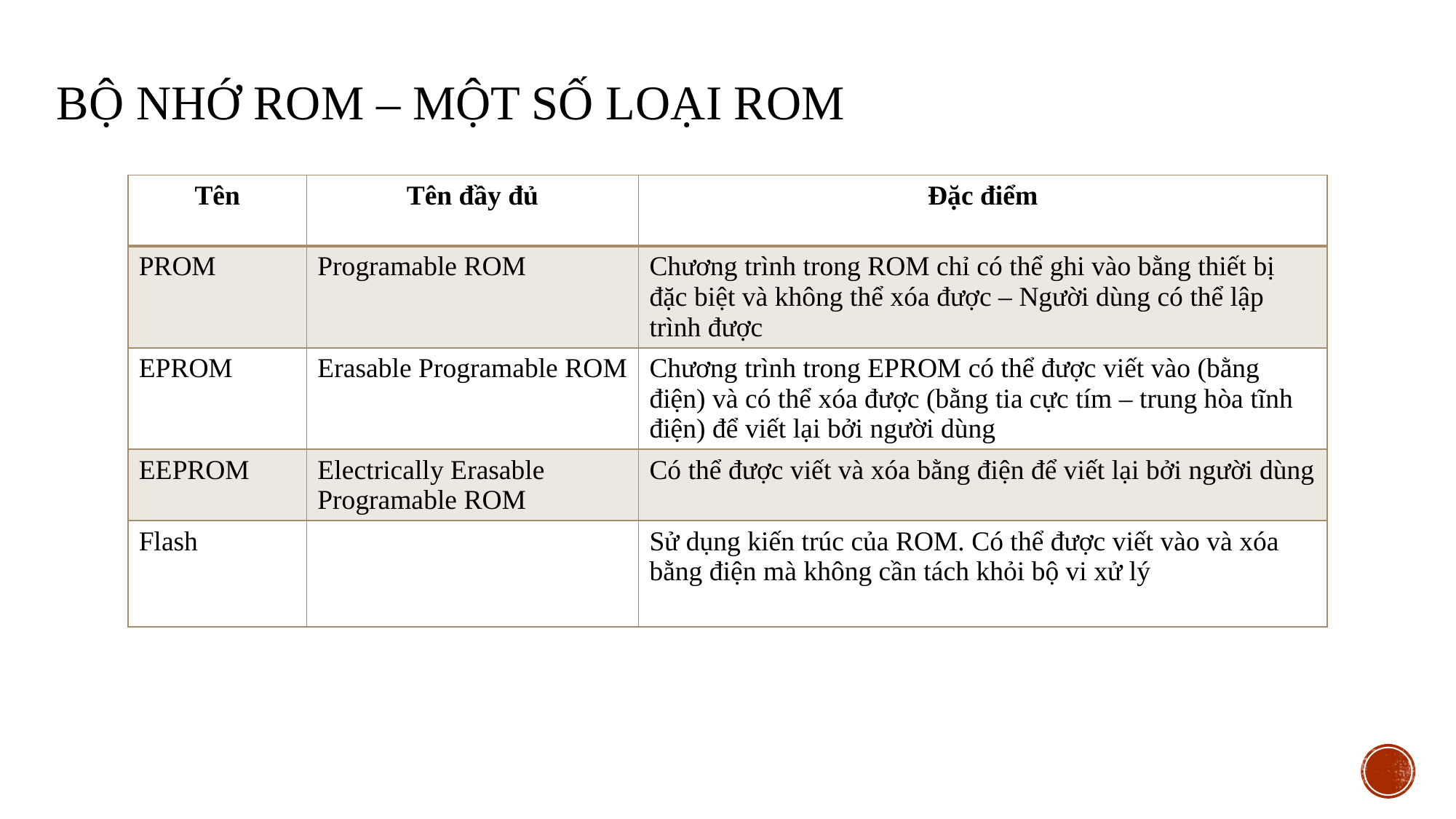

# Bộ nhớ ROM – một số loại ROM

| Tên | Tên đầy đủ | Đặc điểm |
| --- | --- | --- |
| PROM | Programable ROM | Chương trình trong ROM chỉ có thể ghi vào bằng thiết bị đặc biệt và không thể xóa được – Người dùng có thể lập trình được |
| EPROM | Erasable Programable ROM | Chương trình trong EPROM có thể được viết vào (bằng điện) và có thể xóa được (bằng tia cực tím – trung hòa tĩnh điện) để viết lại bởi người dùng |
| EEPROM | Electrically Erasable Programable ROM | Có thể được viết và xóa bằng điện để viết lại bởi người dùng |
| Flash |  | Sử dụng kiến trúc của ROM. Có thể được viết vào và xóa bằng điện mà không cần tách khỏi bộ vi xử lý |